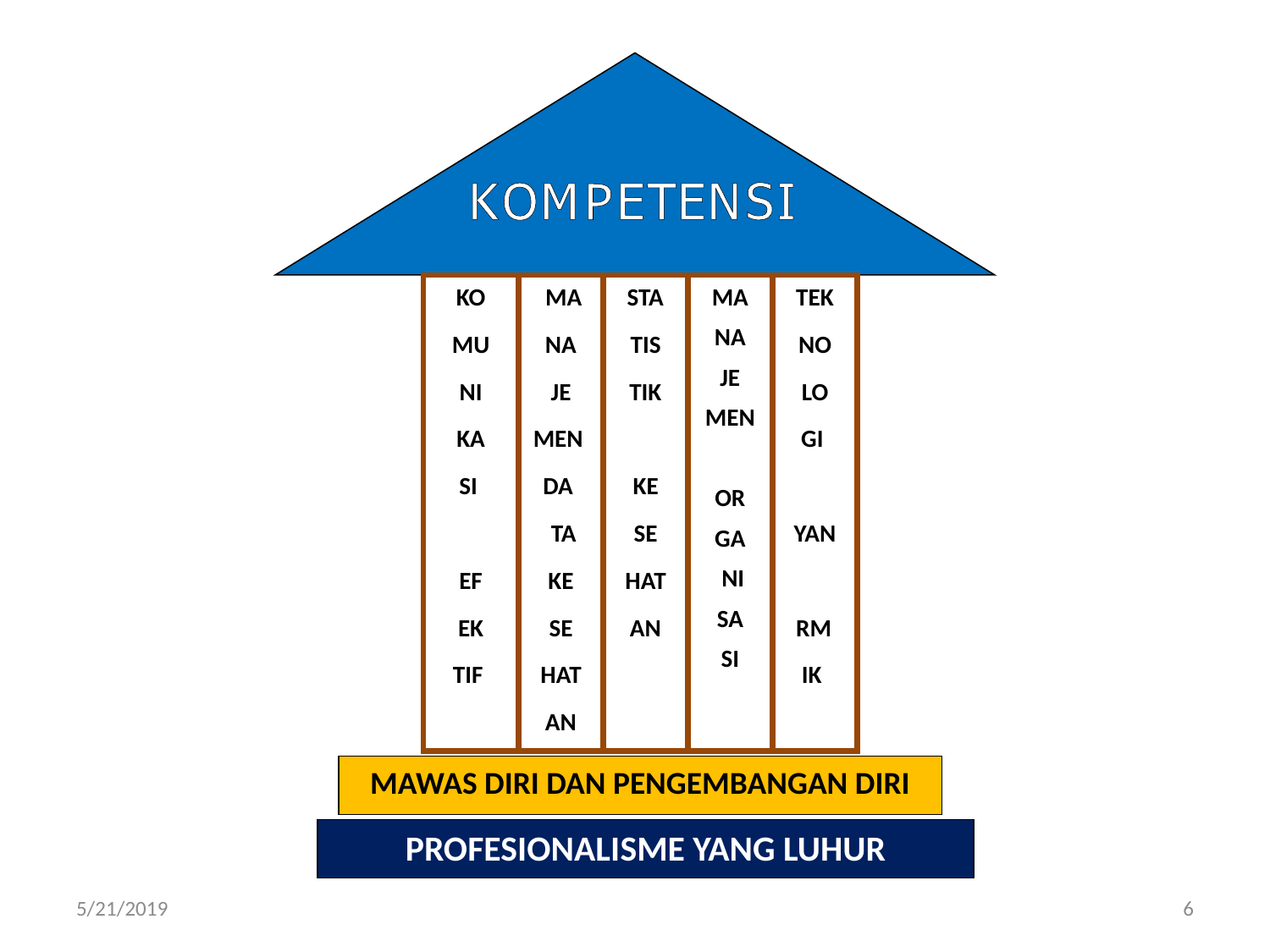

KOMPETENSI
KO
MU
NI
KA
SI

EF
EK
TIF
 MA
NA
 JE
MEN
DA
 TA
KE
SE
HAT
AN

STA
TIS
TIK

KE
SE
HAT
AN
MA
NA
JE
MEN

OR
 GA
 NI
SA
SI
TEK
NO
LO
GI

YAN

  RM
   IK
MAWAS DIRI DAN PENGEMBANGAN DIRI
PROFESIONALISME YANG LUHUR
5/21/2019
6